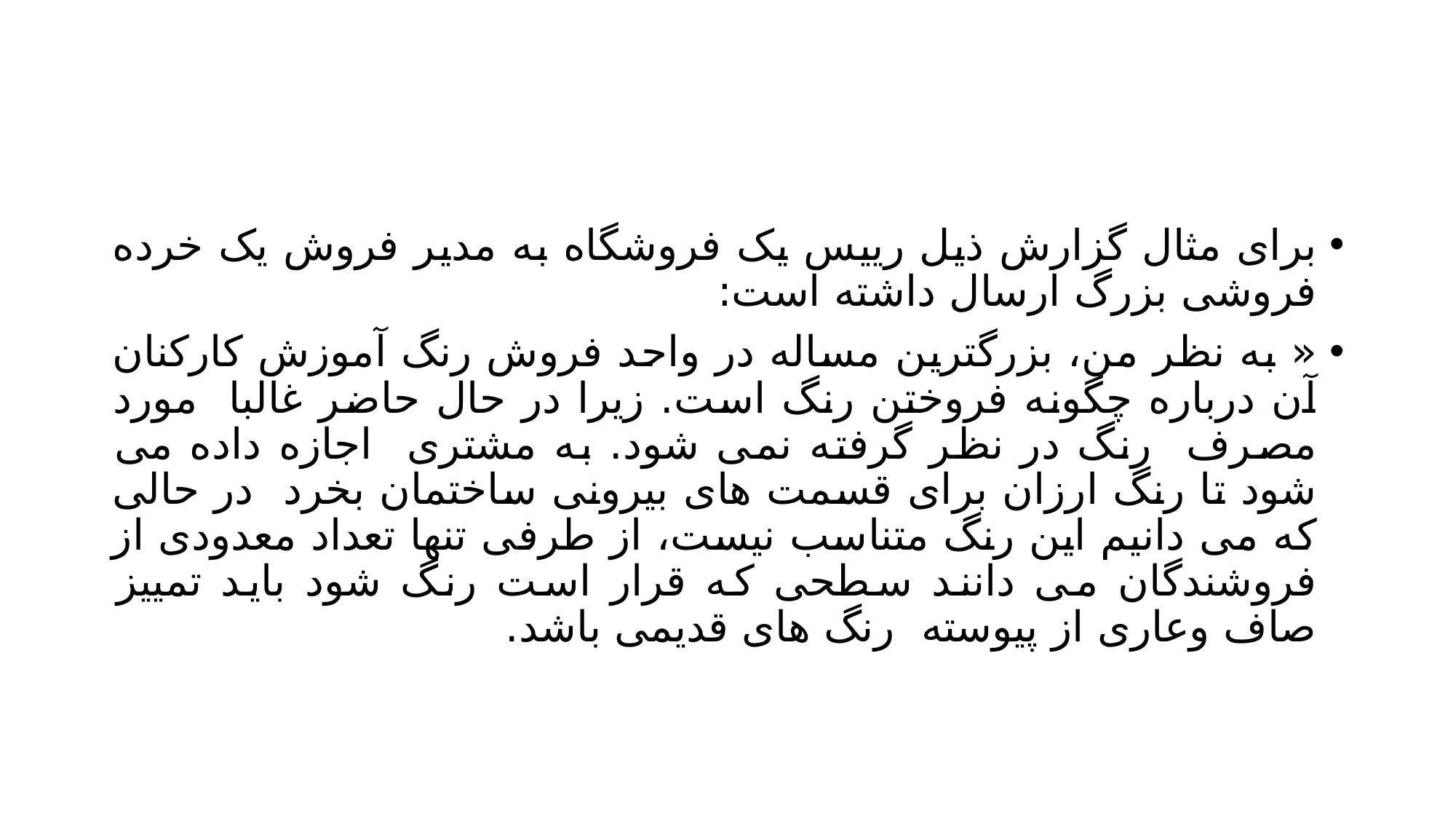

#
برای مثال گزارش ذیل رییس یک فروشگاه به مدیر فروش یک خرده فروشی بزرگ ارسال داشته است:
« به نظر من، بزرگترین مساله در واحد فروش رنگ آموزش کارکنان آن درباره چگونه فروختن رنگ است. زیرا در حال حاضر غالبا  مورد مصرف  رنگ در نظر گرفته نمی شود. به مشتری  اجازه داده می شود تا رنگ ارزان برای قسمت های بیرونی ساختمان بخرد  در حالی که می دانیم این رنگ متناسب نیست، از طرفی تنها تعداد معدودی از فروشندگان می دانند سطحی که قرار است رنگ شود باید تمییز صاف وعاری از پیوسته  رنگ های قدیمی باشد.